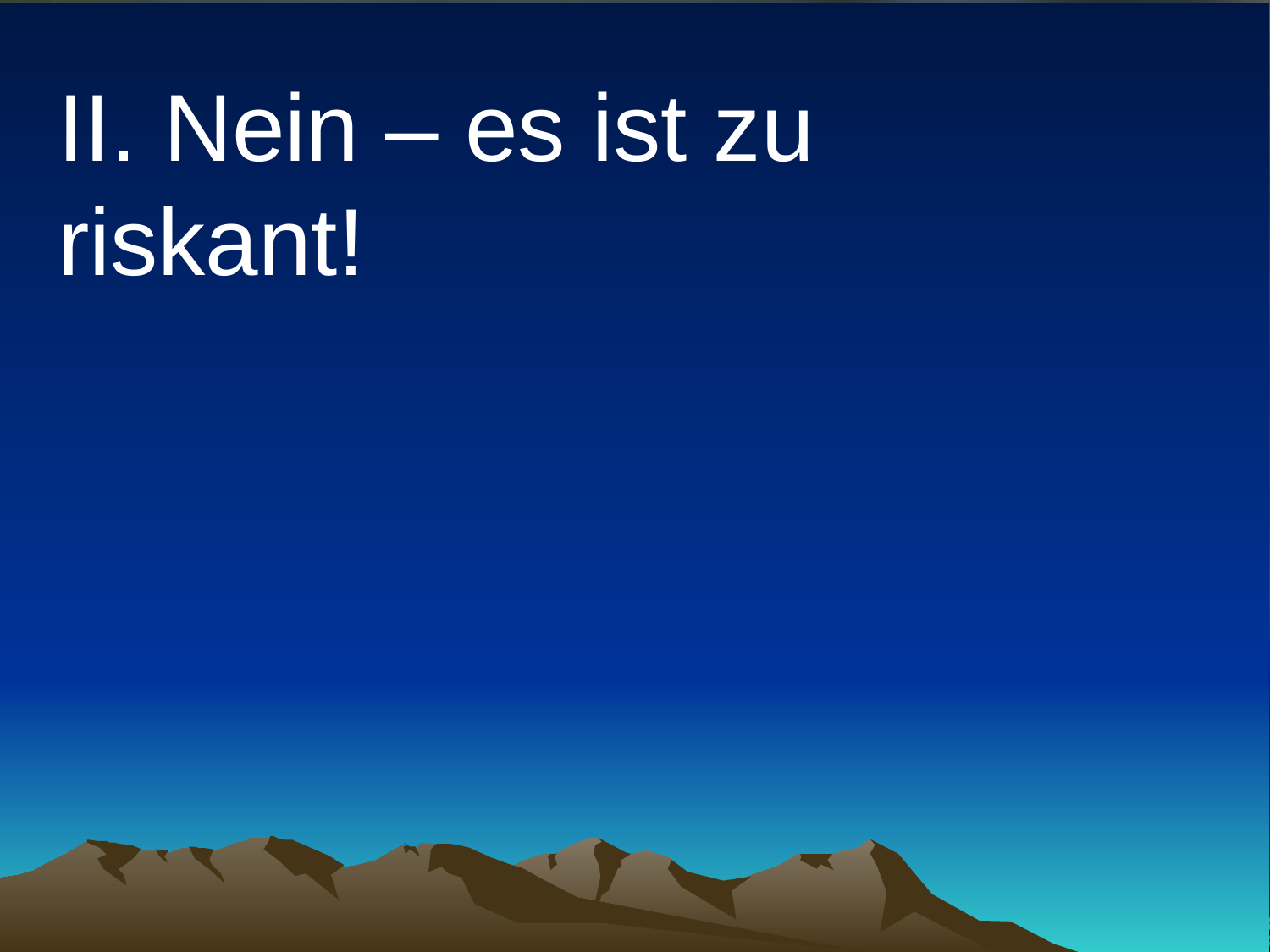

# II. Nein – es ist zu riskant!